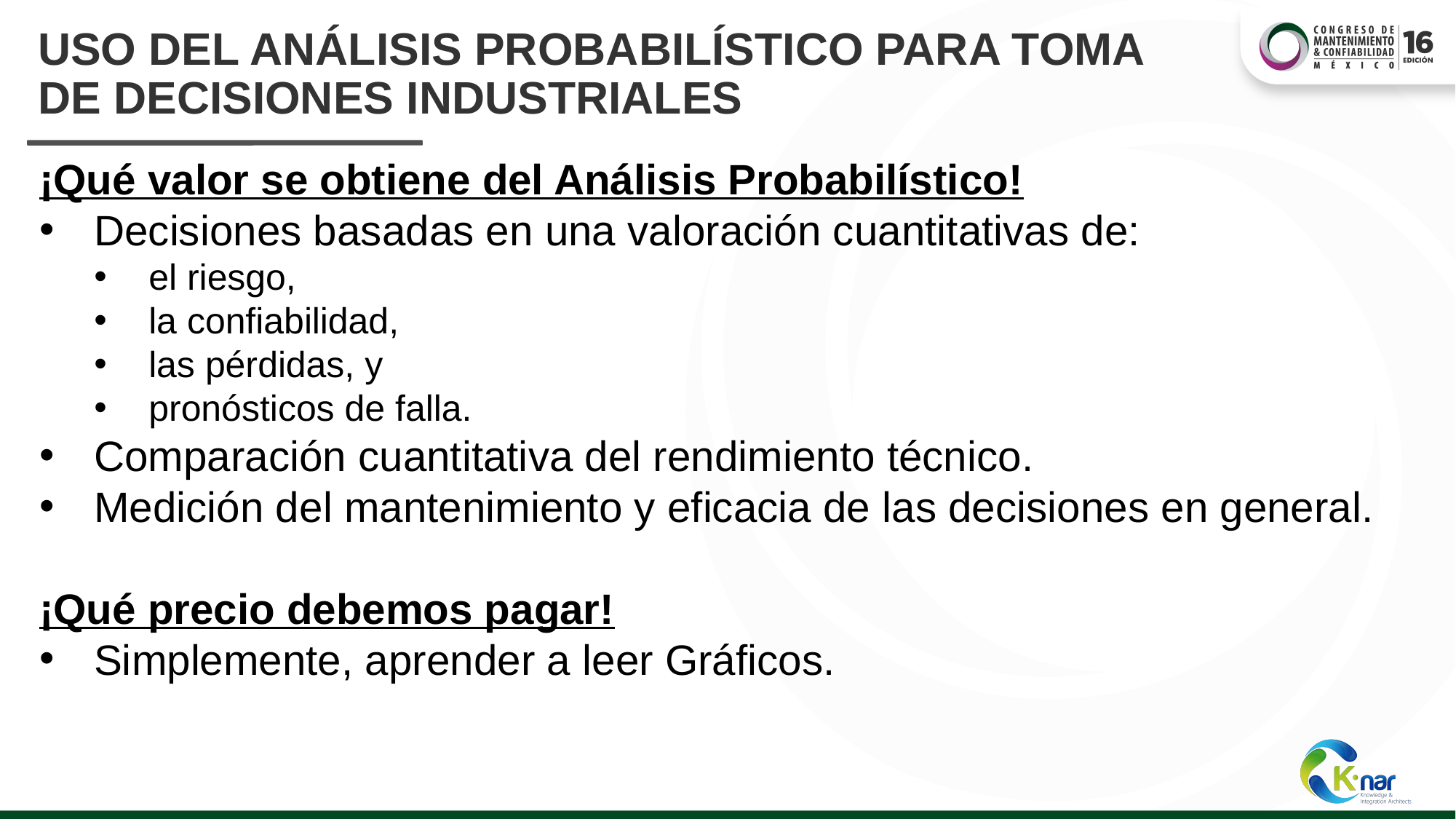

# USO DEL ANÁLISIS PROBABILÍSTICO PARA TOMA DE DECISIONES INDUSTRIALES
¡Qué valor se obtiene del Análisis Probabilístico!
Decisiones basadas en una valoración cuantitativas de:
el riesgo,
la confiabilidad,
las pérdidas, y
pronósticos de falla.
Comparación cuantitativa del rendimiento técnico.
Medición del mantenimiento y eficacia de las decisiones en general.

¡Qué precio debemos pagar!
Simplemente, aprender a leer Gráficos.